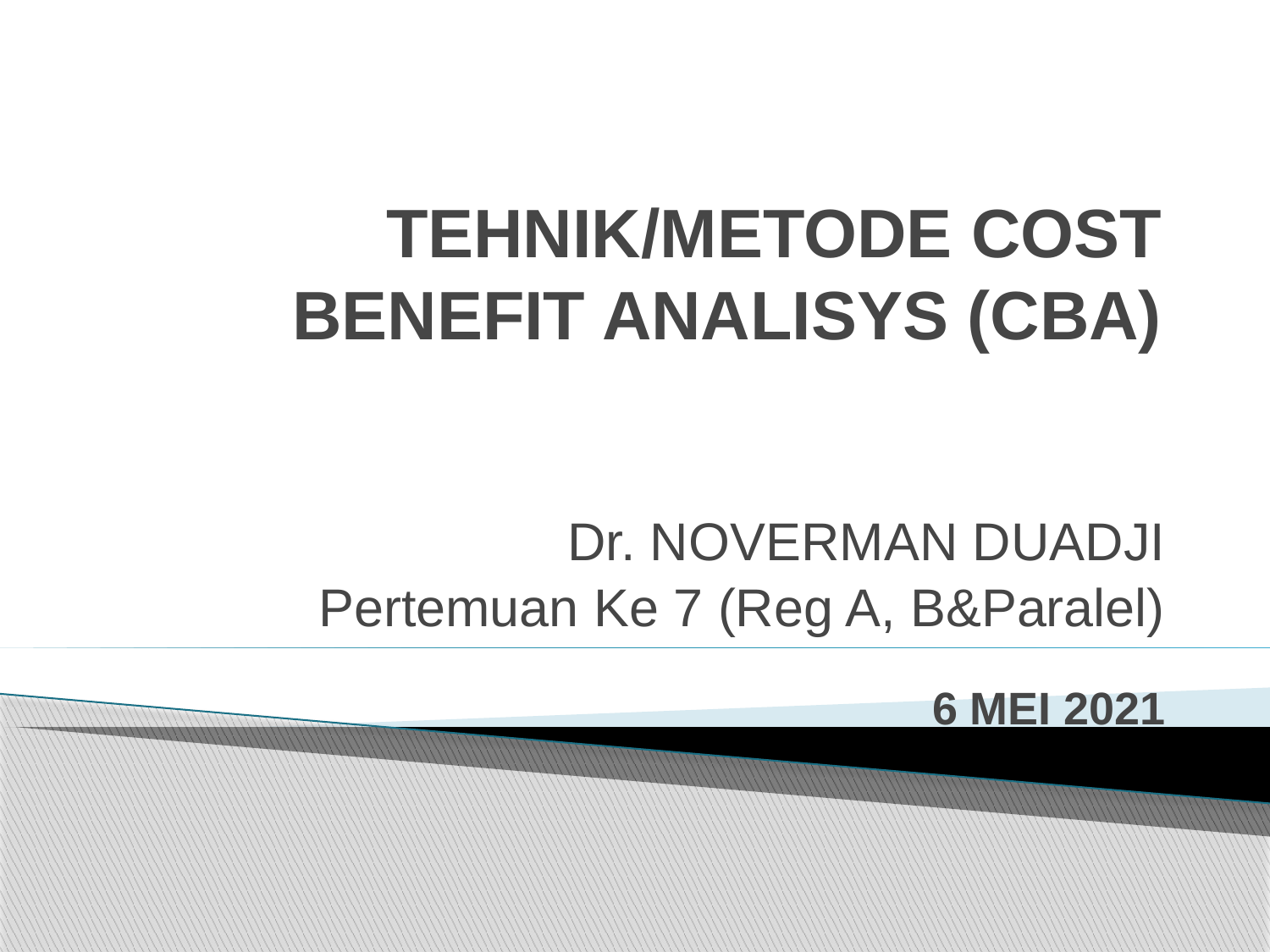

# TEHNIK/METODE COST BENEFIT ANALISYS (CBA)
Dr. NOVERMAN DUADJI
Pertemuan Ke 7 (Reg A, B&Paralel)

6 MEI 2021